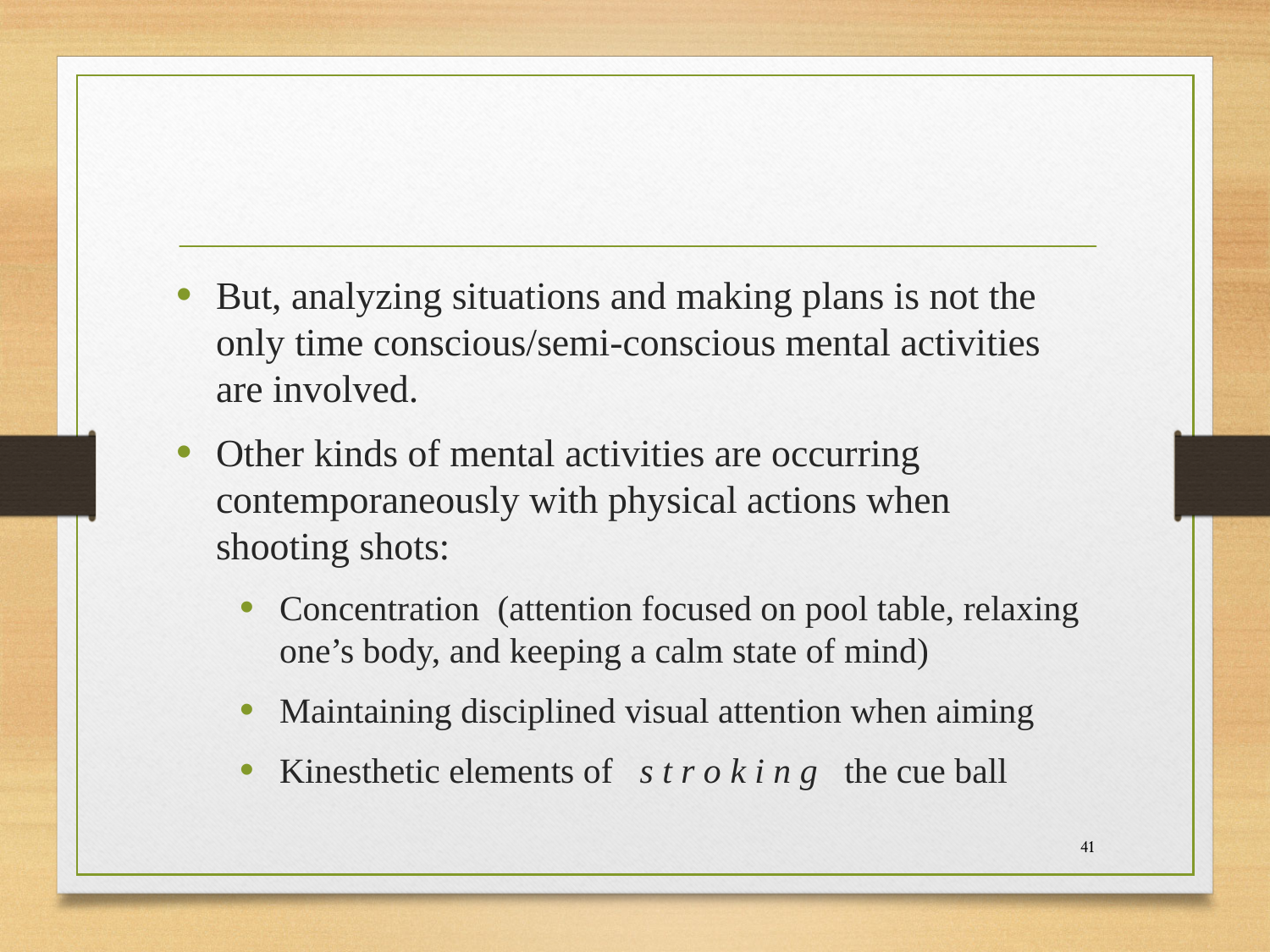

#
But, analyzing situations and making plans is not the only time conscious/semi-conscious mental activities are involved.
Other kinds of mental activities are occurring contemporaneously with physical actions when
shooting shots:
Concentration  (attention focused on pool table, relaxing one’s body, and keeping a calm state of mind)
Maintaining disciplined visual attention when aiming
Kinesthetic elements of   s t r o k i n g   the cue ball
41